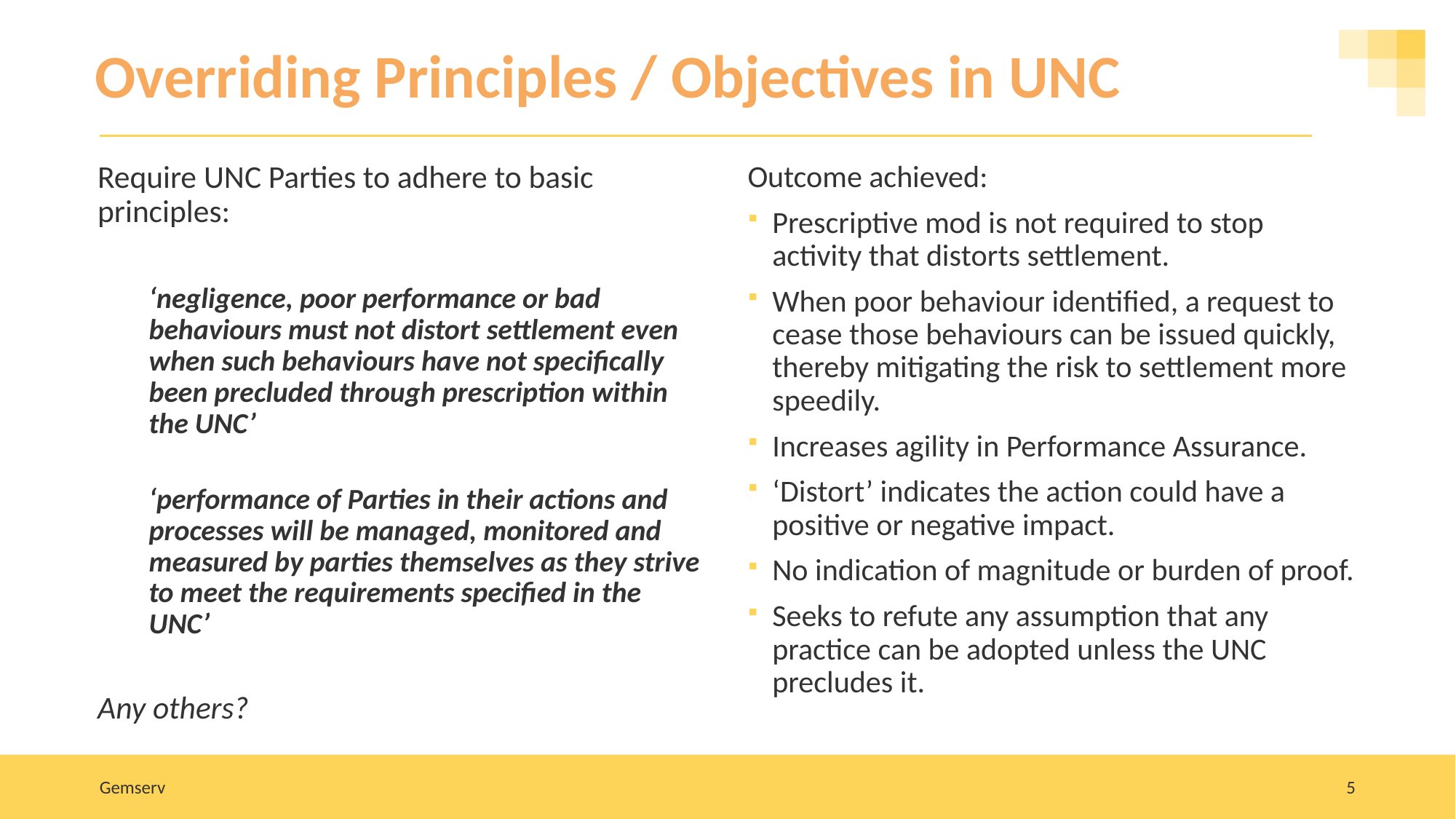

# Overriding Principles / Objectives in UNC
Require UNC Parties to adhere to basic principles:

‘negligence, poor performance or bad behaviours must not distort settlement even when such behaviours have not specifically been precluded through prescription within the UNC’

‘performance of Parties in their actions and processes will be managed, monitored and measured by parties themselves as they strive to meet the requirements specified in the UNC’

Any others?
Outcome achieved:
Prescriptive mod is not required to stop activity that distorts settlement.
When poor behaviour identified, a request to cease those behaviours can be issued quickly, thereby mitigating the risk to settlement more speedily.
Increases agility in Performance Assurance.
‘Distort’ indicates the action could have a positive or negative impact.
No indication of magnitude or burden of proof.
Seeks to refute any assumption that any practice can be adopted unless the UNC precludes it.

Gemserv
5